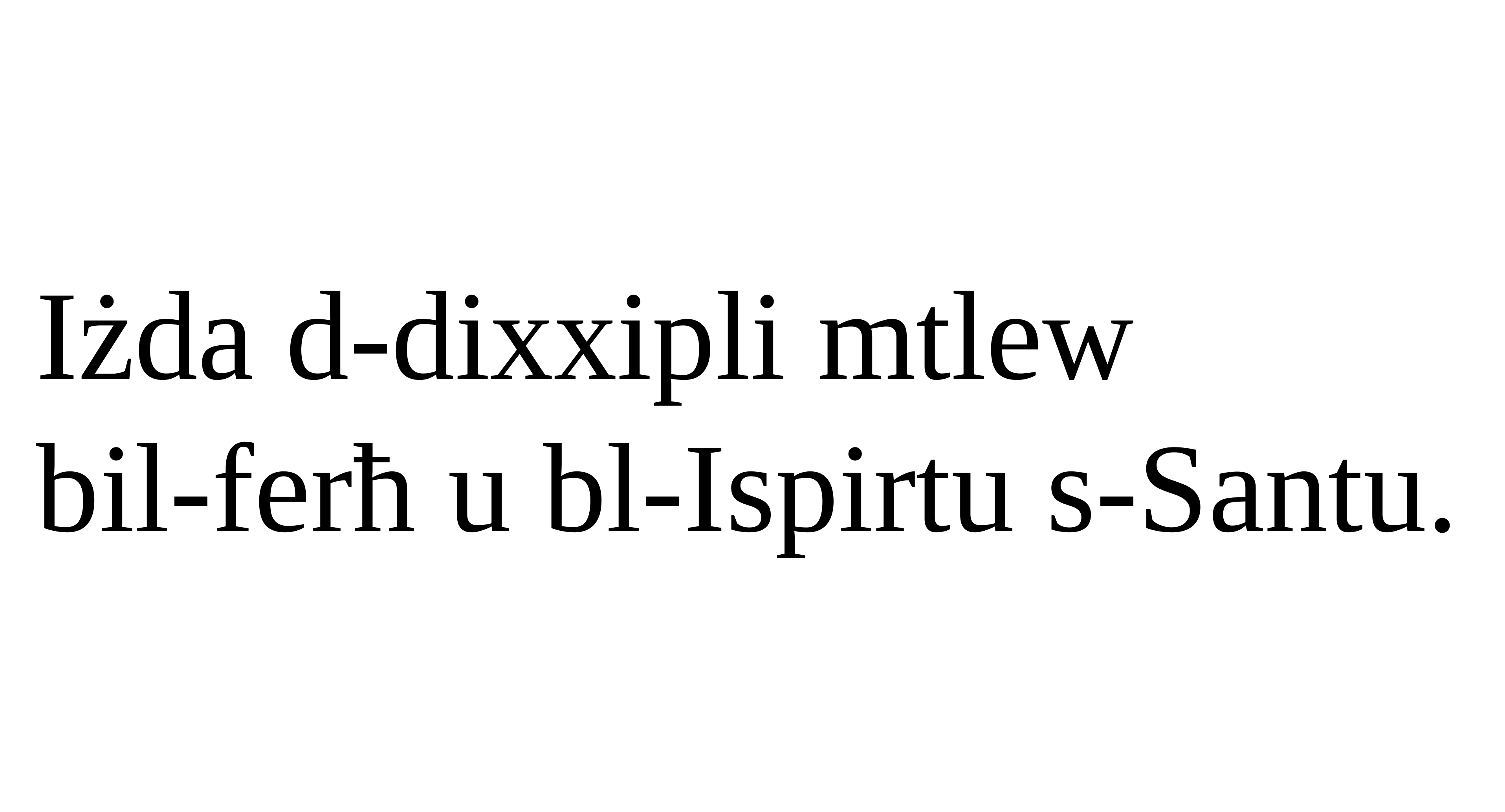

Iżda d-dixxipli mtlew
bil-ferħ u bl-Ispirtu s-Santu.